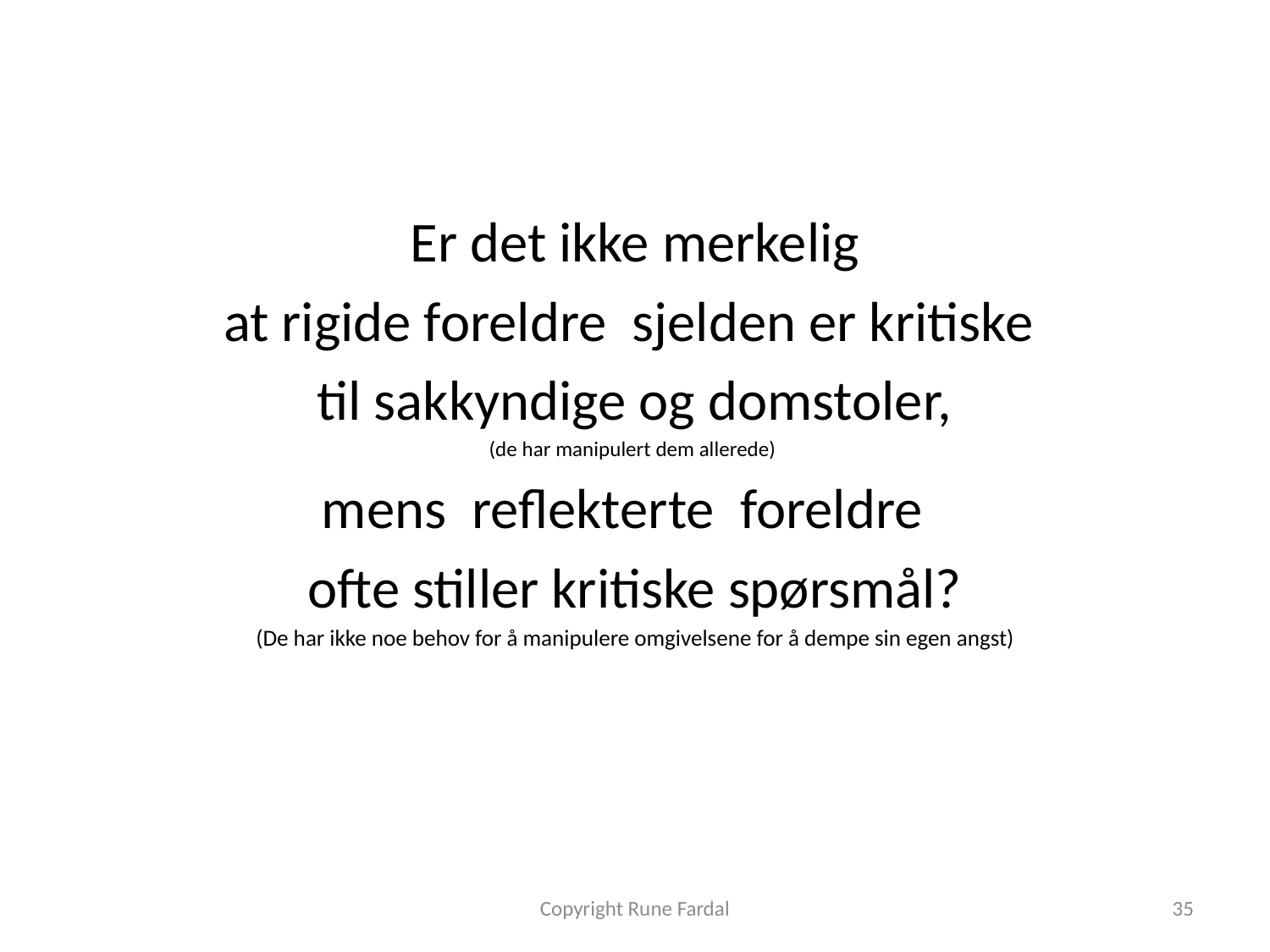

Er det ikke merkelig
at rigide foreldre  sjelden er kritiske
til sakkyndige og domstoler,
(de har manipulert dem allerede)
mens  reflekterte  foreldre
ofte stiller kritiske spørsmål?
(De har ikke noe behov for å manipulere omgivelsene for å dempe sin egen angst)

Copyright Rune Fardal
35